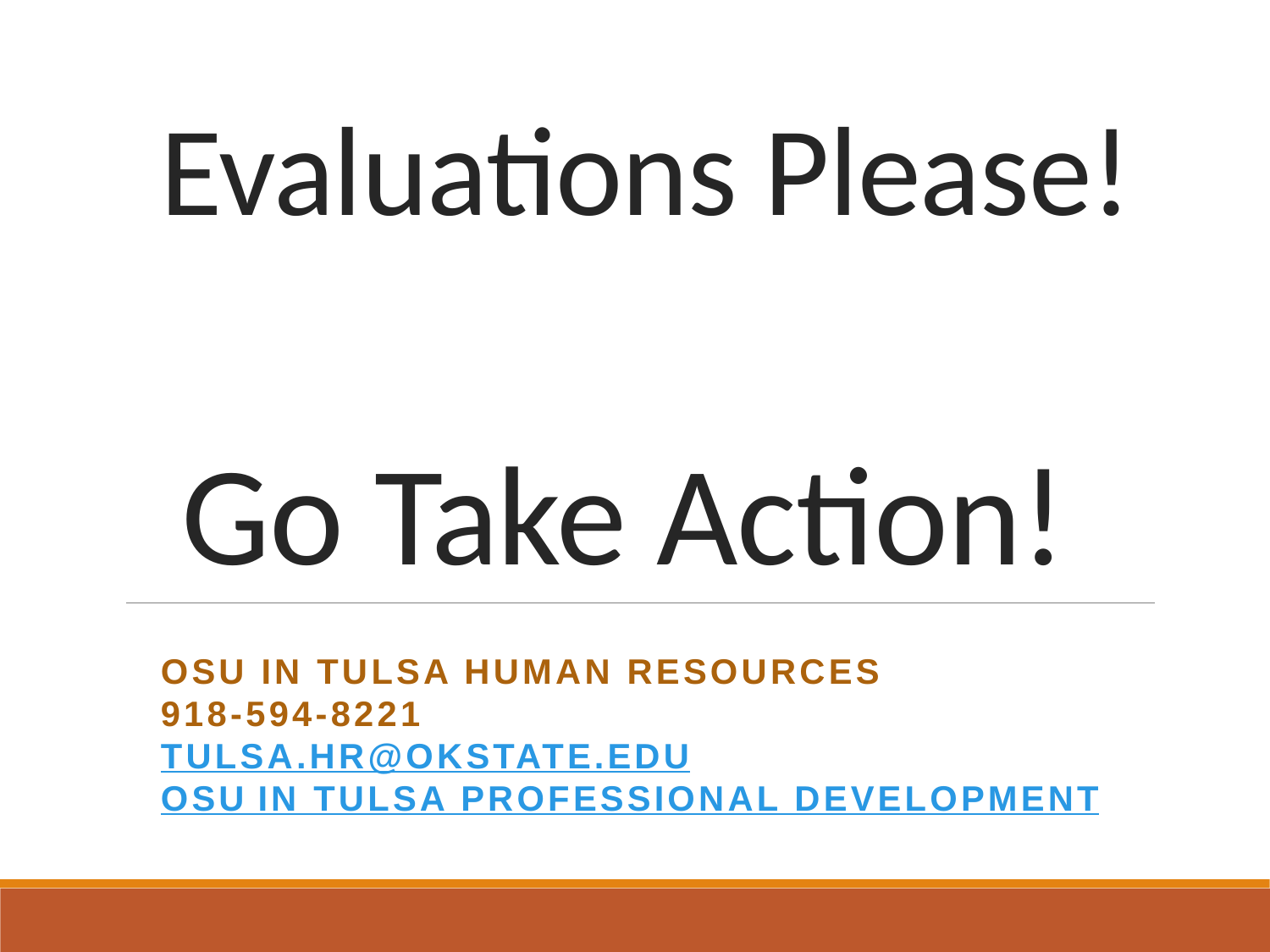

Go Take Action!
# Evaluations Please!
OSU in Tulsa Human Resources
918-594-8221
tulsa.hr@okstate.edu
OSU in Tulsa Professional Development